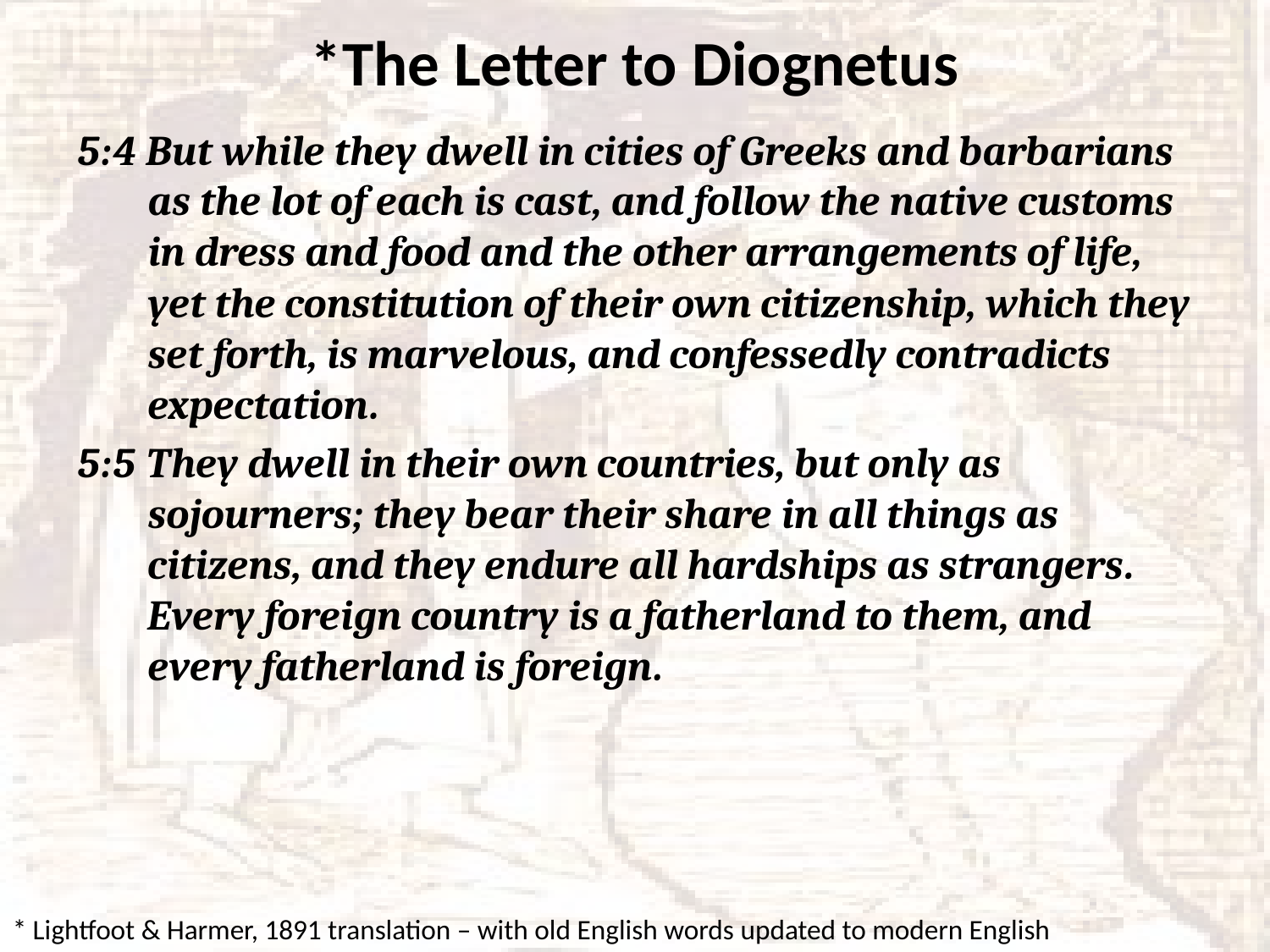

# *The Letter to Diognetus
5:4 But while they dwell in cities of Greeks and barbarians as the lot of each is cast, and follow the native customs in dress and food and the other arrangements of life, yet the constitution of their own citizenship, which they set forth, is marvelous, and confessedly contradicts expectation.
5:5 They dwell in their own countries, but only as
sojourners; they bear their share in all things as
citizens, and they endure all hardships as strangers.
Every foreign country is a fatherland to them, and
every fatherland is foreign.
* Lightfoot & Harmer, 1891 translation – with old English words updated to modern English